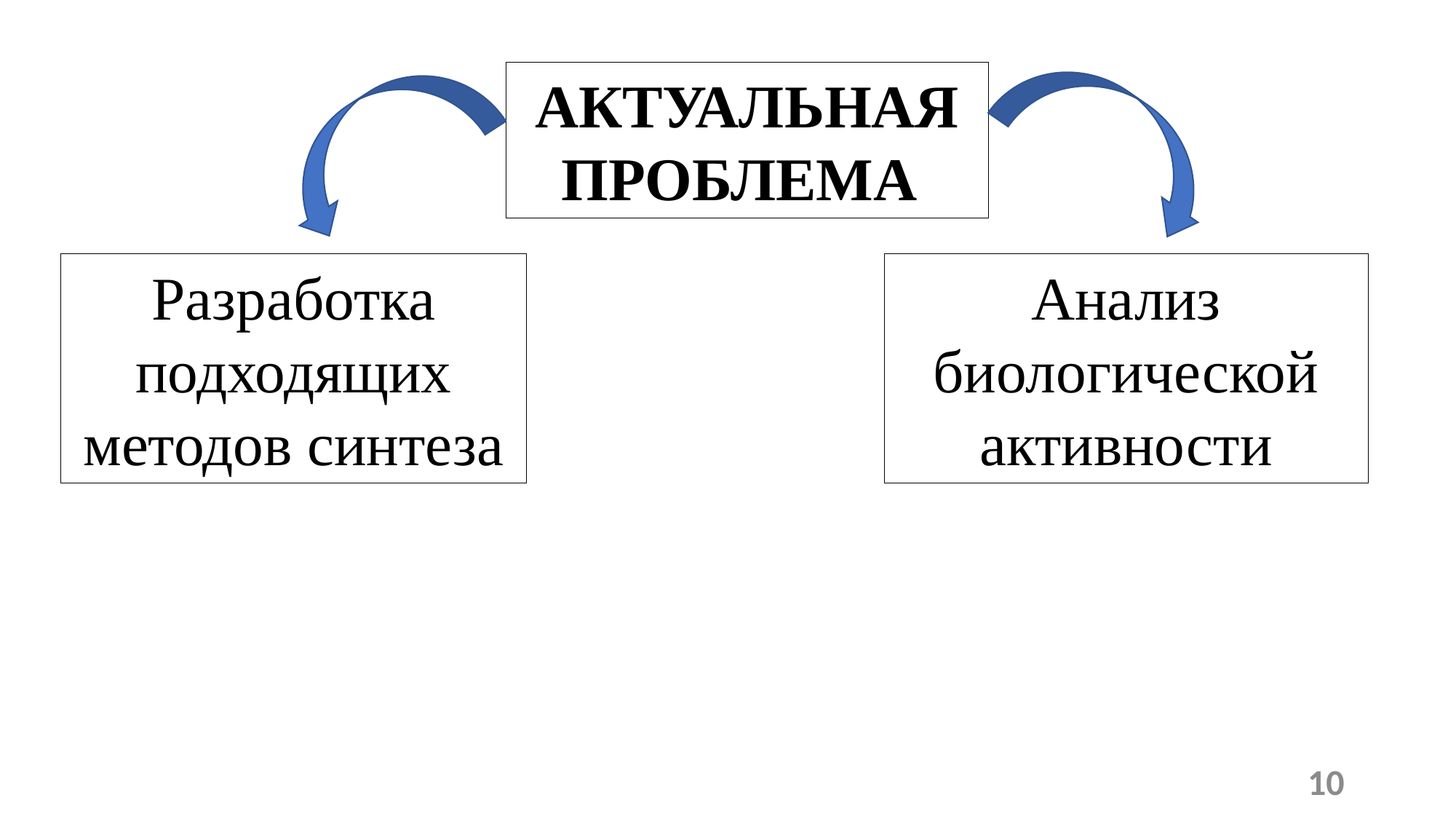

АКТУАЛЬНАЯ ПРОБЛЕМА
Разработка подходящих методов синтеза
Анализ биологической активности
10